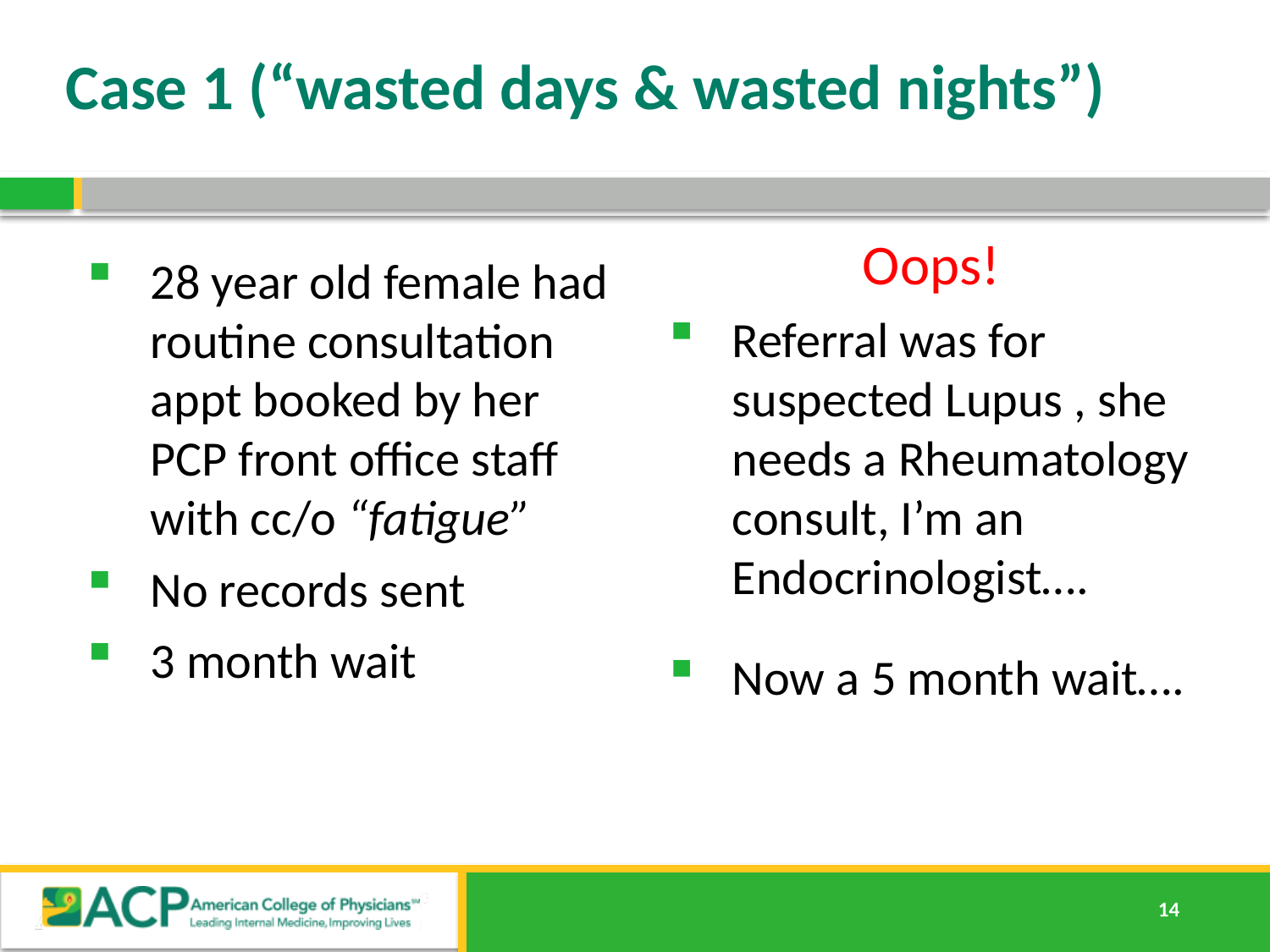

# Case 1 (“wasted days & wasted nights”)
Oops!
Referral was for suspected Lupus , she needs a Rheumatology consult, I’m an Endocrinologist….

Now a 5 month wait….
28 year old female had routine consultation appt booked by her PCP front office staff with cc/o “fatigue”
No records sent
3 month wait